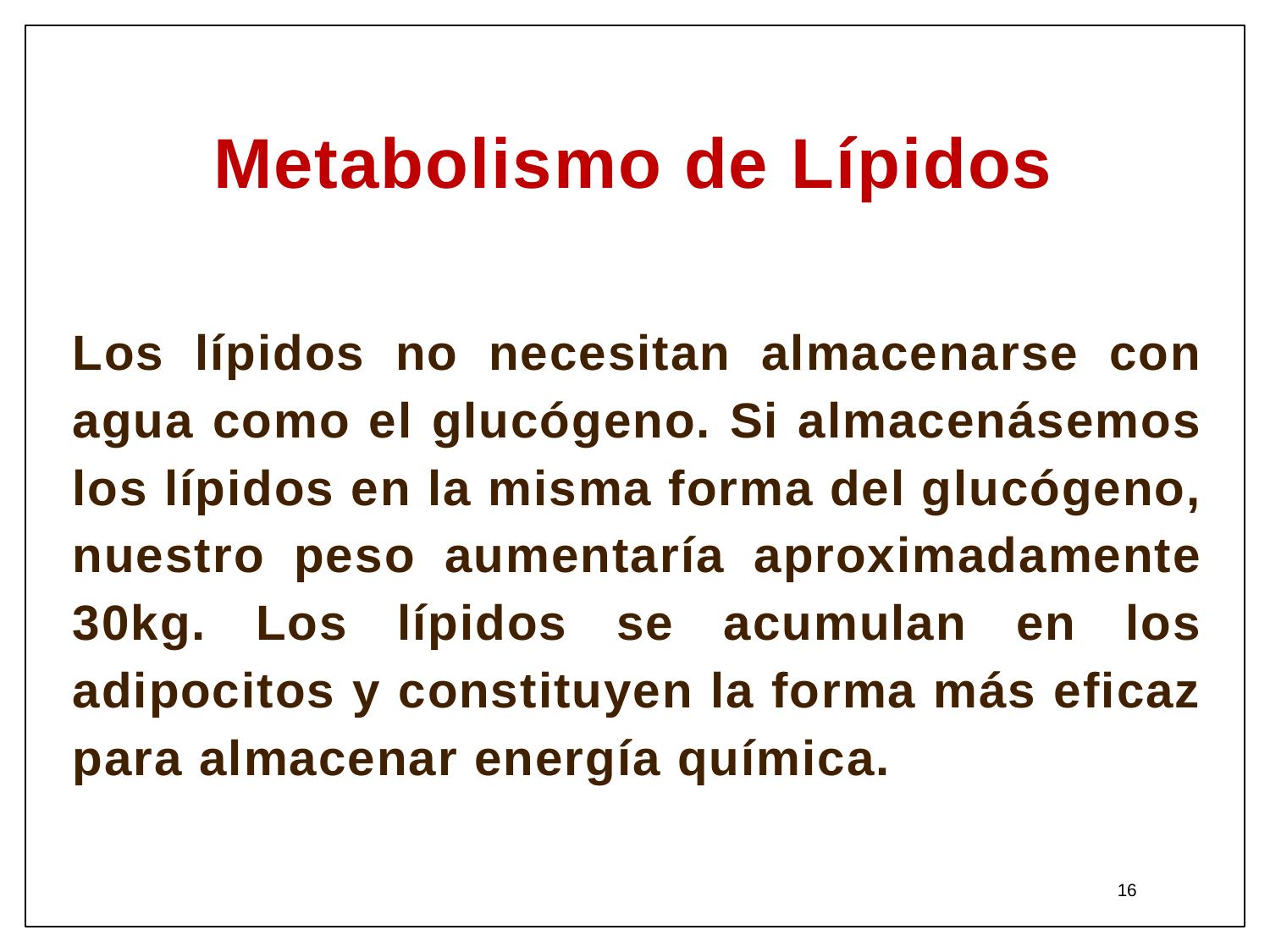

# Metabolismo de Lípidos
Los lípidos no necesitan almacenarse con agua como el glucógeno. Si almacenásemos los lípidos en la misma forma del glucógeno, nuestro peso aumentaría aproximadamente 30kg. Los lípidos se acumulan en los adipocitos y constituyen la forma más eficaz para almacenar energía química.
16